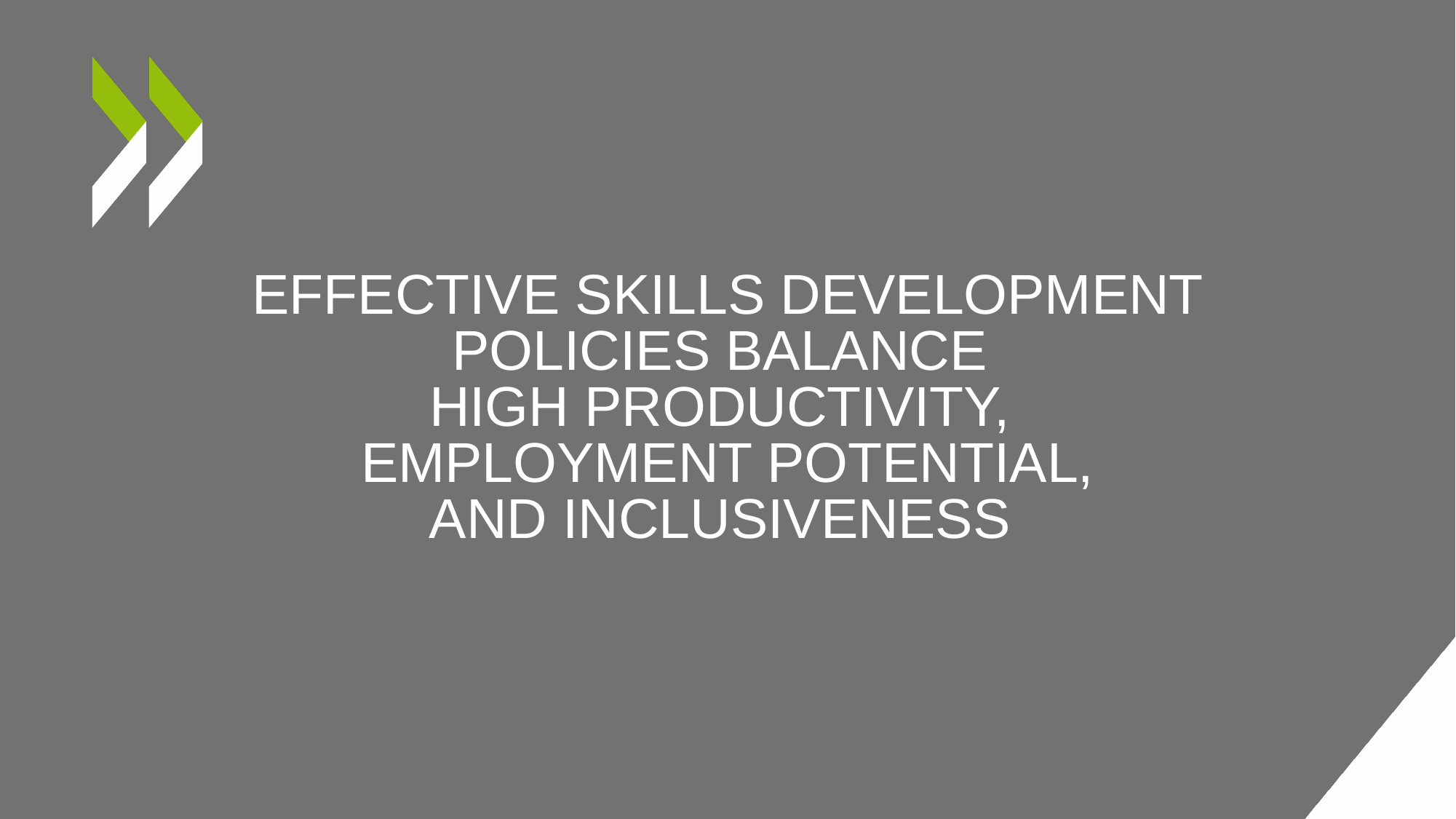

# Effective skills development policies balance high productivity, employment potential, and inclusiveness